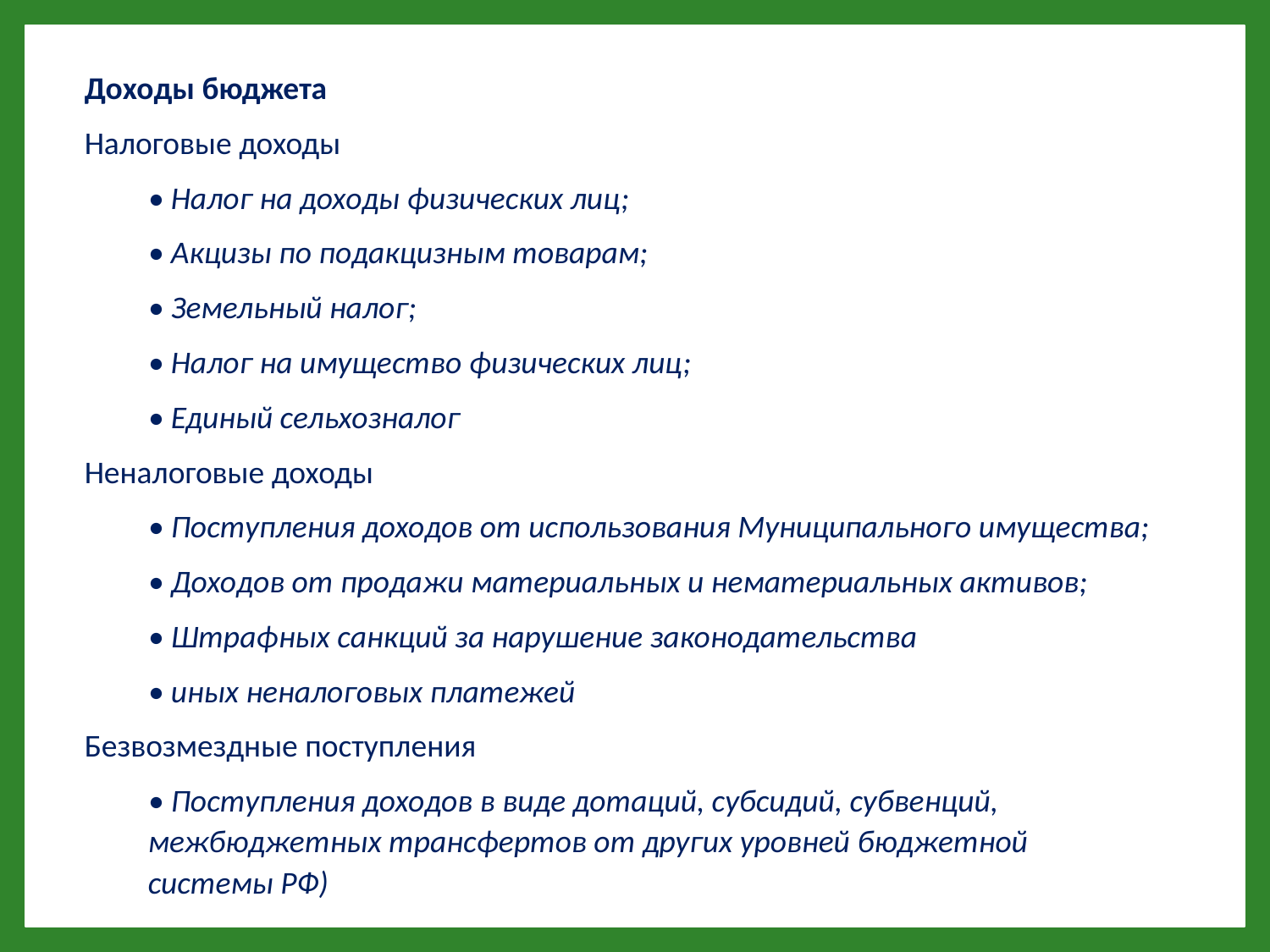

Доходы бюджета
Налоговые доходы
• Налог на доходы физических лиц;
• Акцизы по подакцизным товарам;
• Земельный налог;
• Налог на имущество физических лиц;
• Единый сельхозналог
Неналоговые доходы
• Поступления доходов от использования Муниципального имущества;
• Доходов от продажи материальных и нематериальных активов;
• Штрафных санкций за нарушение законодательства
• иных неналоговых платежей
Безвозмездные поступления
• Поступления доходов в виде дотаций, субсидий, субвенций, межбюджетных трансфертов от других уровней бюджетной системы РФ)